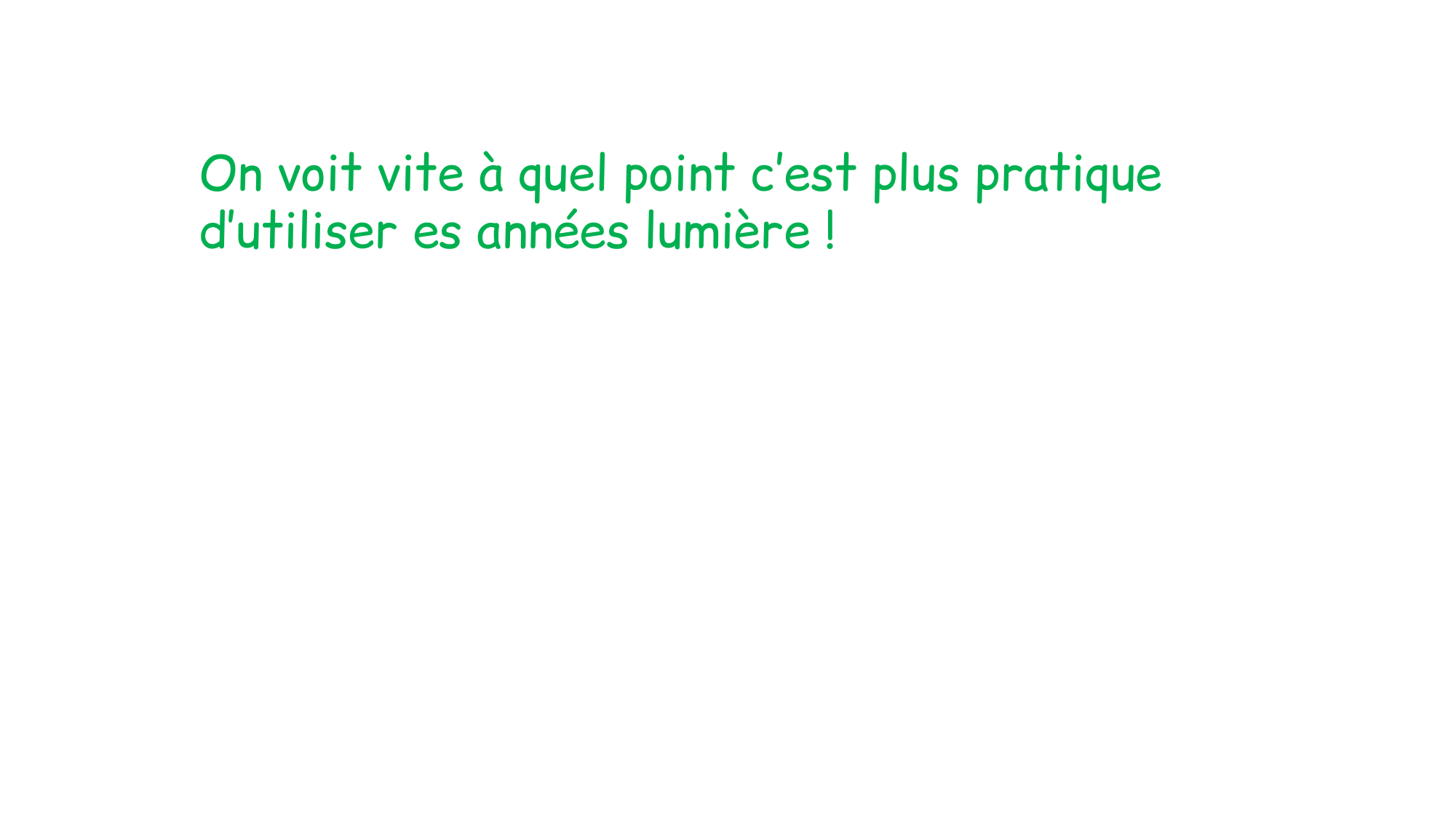

On voit vite à quel point c’est plus pratique d’utiliser es années lumière !